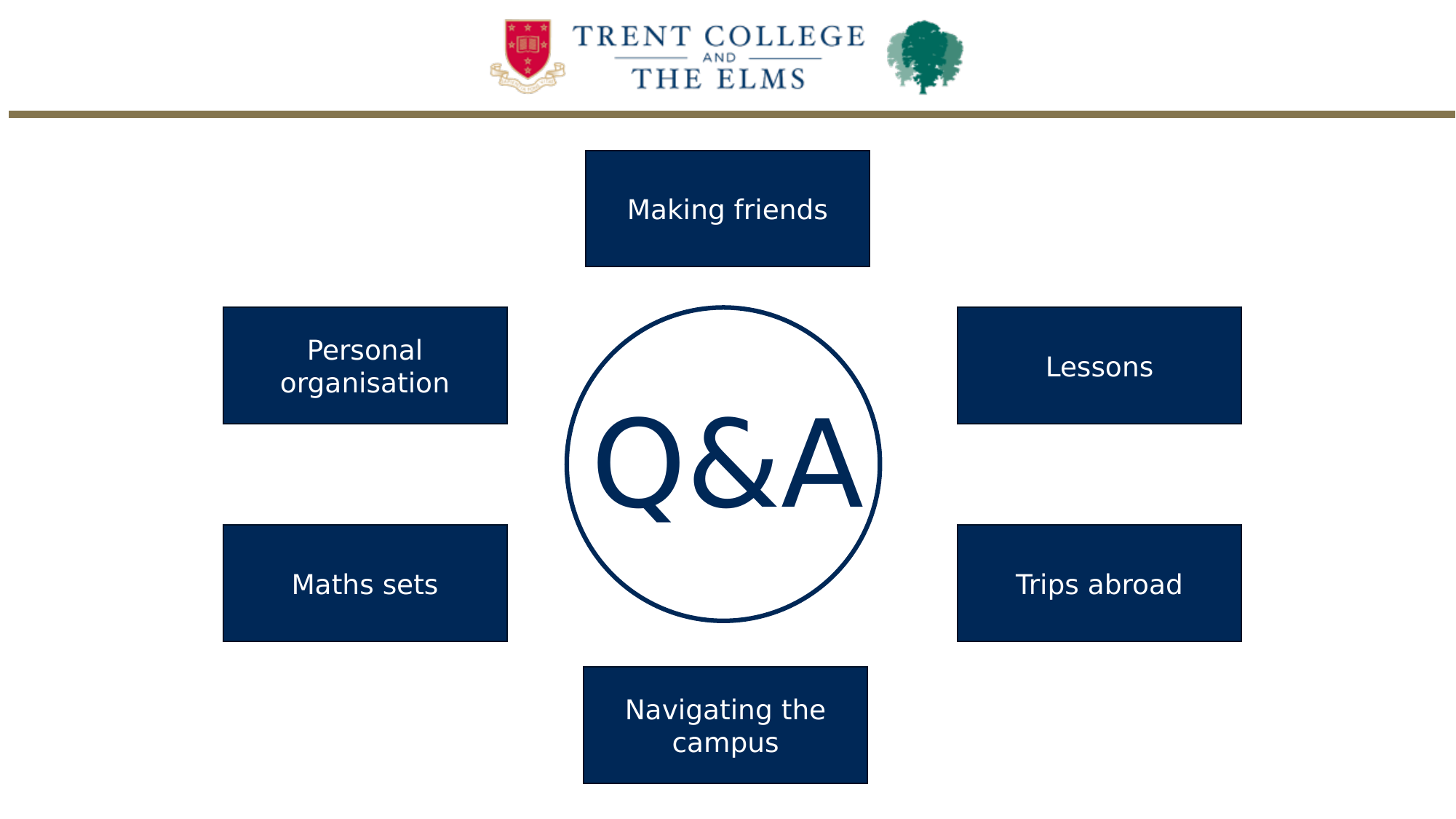

Making friends
Personal organisation

Lessons
Q&A
Trips abroad
Maths sets
Navigating the campus